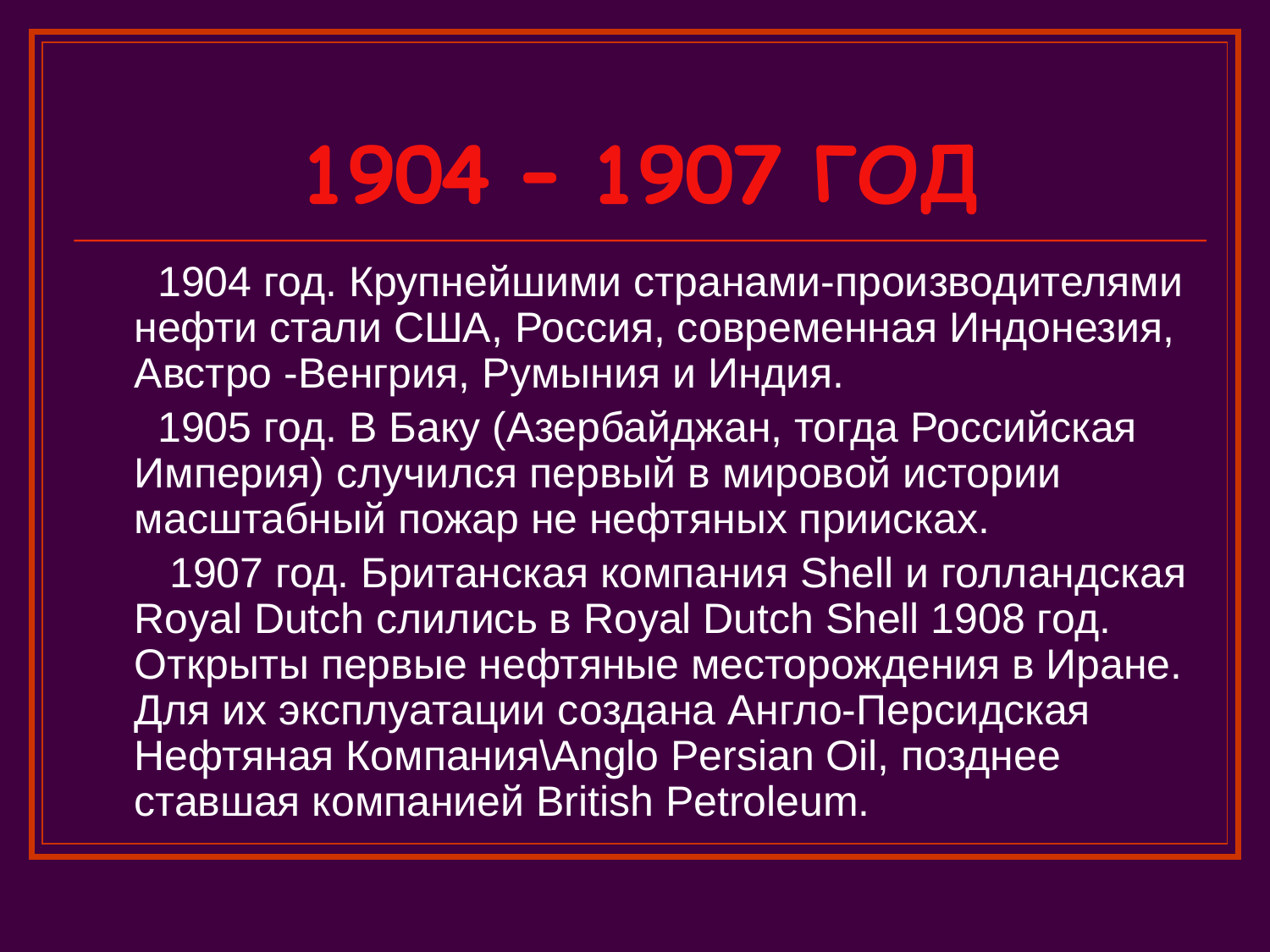

# 1904 – 1907 ГОД
      1904 год. Крупнейшими странами-производителями нефти стали США, Россия, современная Индонезия, Австро -Венгрия, Румыния и Индия.
      1905 год. В Баку (Азербайджан, тогда Российская Империя) случился первый в мировой истории масштабный пожар не нефтяных приисках.
       1907 год. Британская компания Shell и голландская Royal Dutch слились в Royal Dutch Shell 1908 год. Открыты первые нефтяные месторождения в Иране. Для их эксплуатации создана Англо-Персидская Нефтяная Компания\Anglo Persian Oil, позднее ставшая компанией British Petroleum.